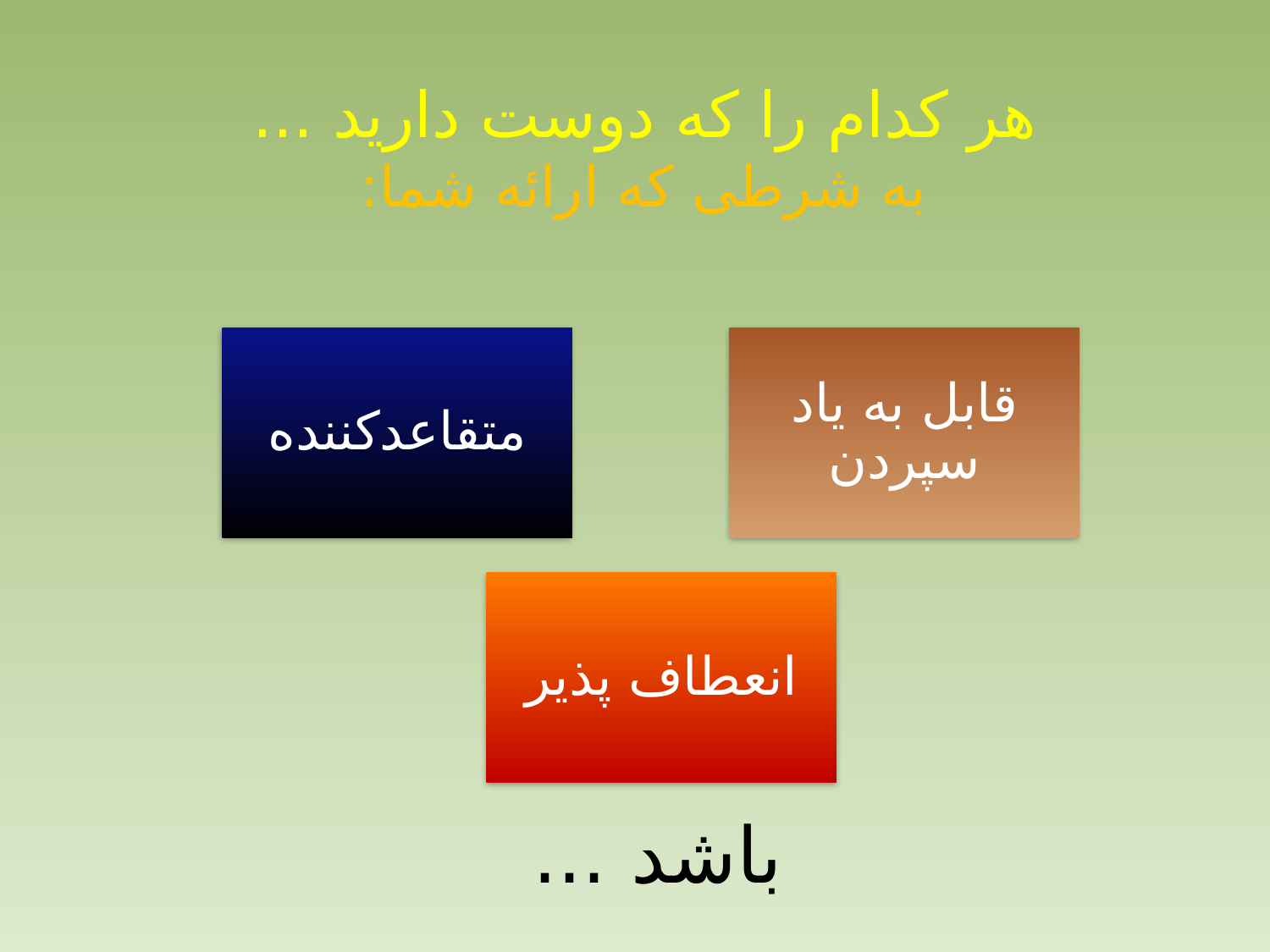

# هر کدام را که دوست دارید ... به شرطی که ارائه شما:
متقاعدکننده
قابل به یاد سپردن
انعطاف پذیر
باشد ...